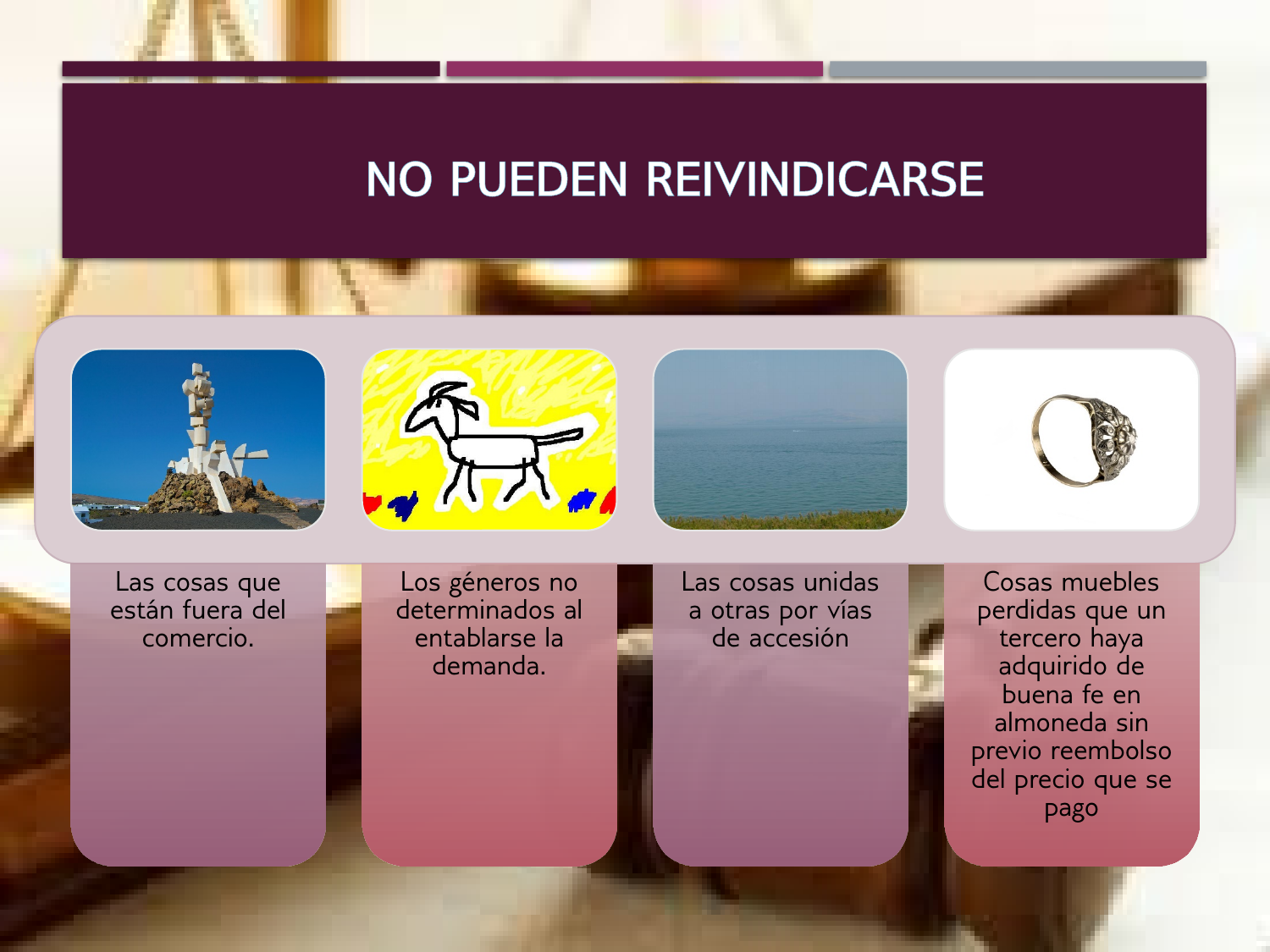

NO PUEDEN REIVINDICARSE
Las cosas que están fuera del comercio.
Las cosas unidas a otras por vías de accesión
Cosas muebles perdidas que un tercero haya adquirido de buena fe en almoneda sin previo reembolso del precio que se pago
Los géneros no determinados al entablarse la demanda.